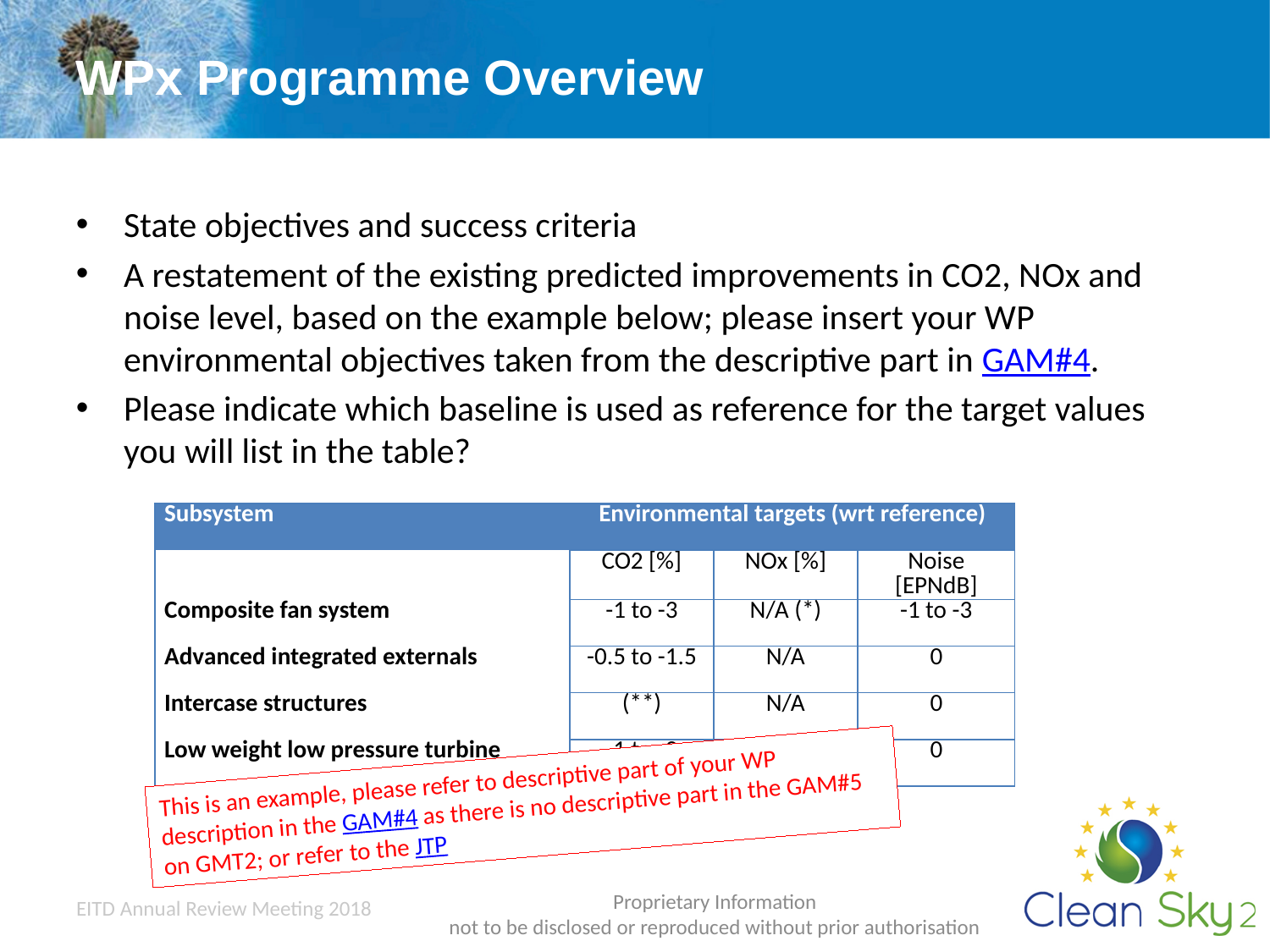

WPx Programme Overview

State objectives and success criteria
A restatement of the existing predicted improvements in CO2, NOx and noise level, based on the example below; please insert your WP environmental objectives taken from the descriptive part in GAM#4.
Please indicate which baseline is used as reference for the target values you will list in the table?

| Subsystem | Environmental targets (wrt reference) |  |  |
| --- | --- | --- | --- |
|  | CO2 [%] | NOx [%] | Noise [EPNdB] |
| Composite fan system | -1 to -3 | N/A (\*) | -1 to -3 |
| Advanced integrated externals | -0.5 to -1.5 | N/A | 0 |
| Intercase structures | (\*\*) | N/A | 0 |
| Low weight low pressure turbine | -1 to -2 | N/A | 0 |
This is an example, please refer to descriptive part of your WP description in the GAM#4 as there is no descriptive part in the GAM#5 on GMT2; or refer to the JTP
EITD Annual Review Meeting 2018
Proprietary Information
not to be disclosed or reproduced without prior authorisation